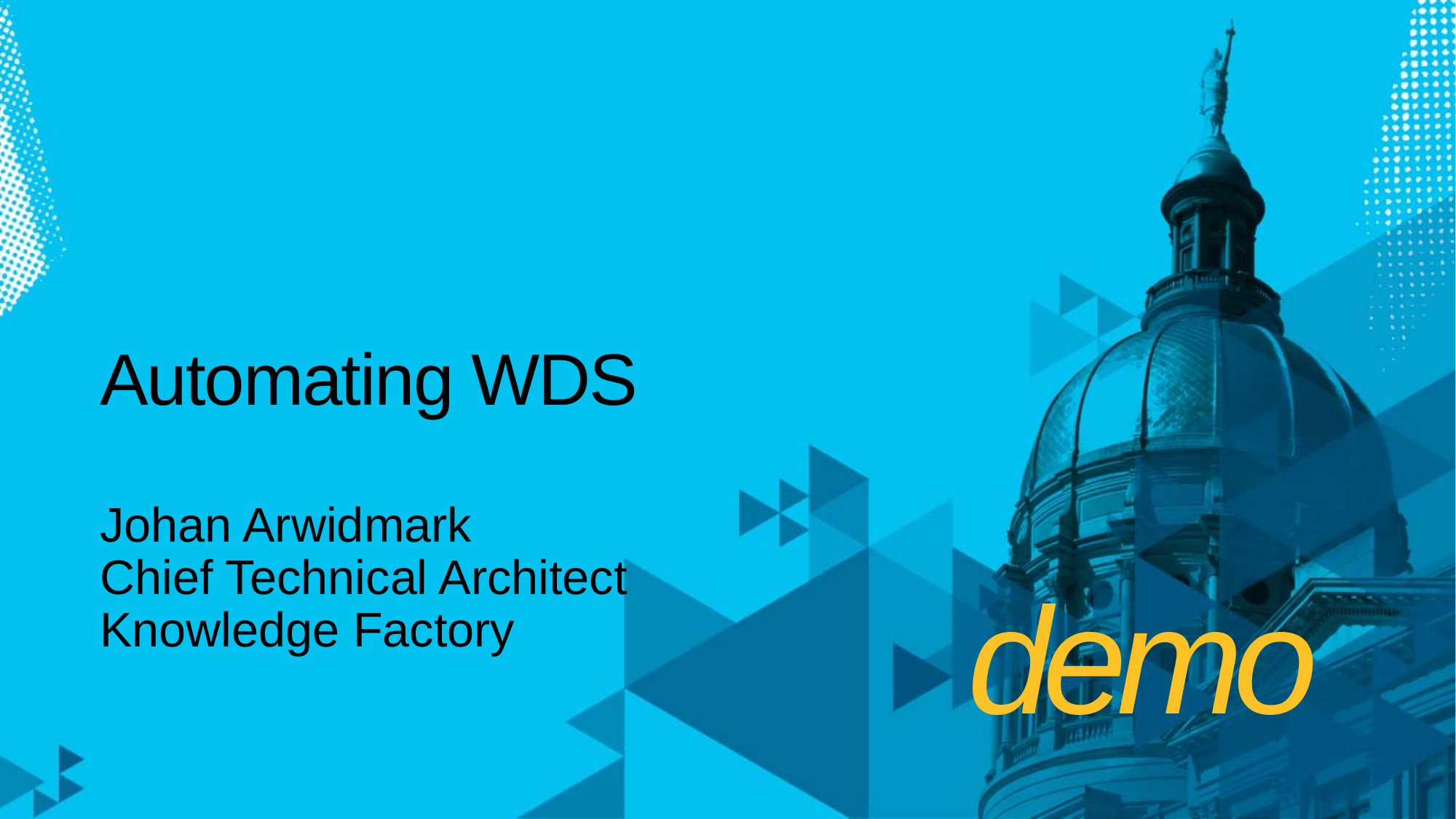

# Automating WDS
Johan Arwidmark
Chief Technical Architect
Knowledge Factory
demo